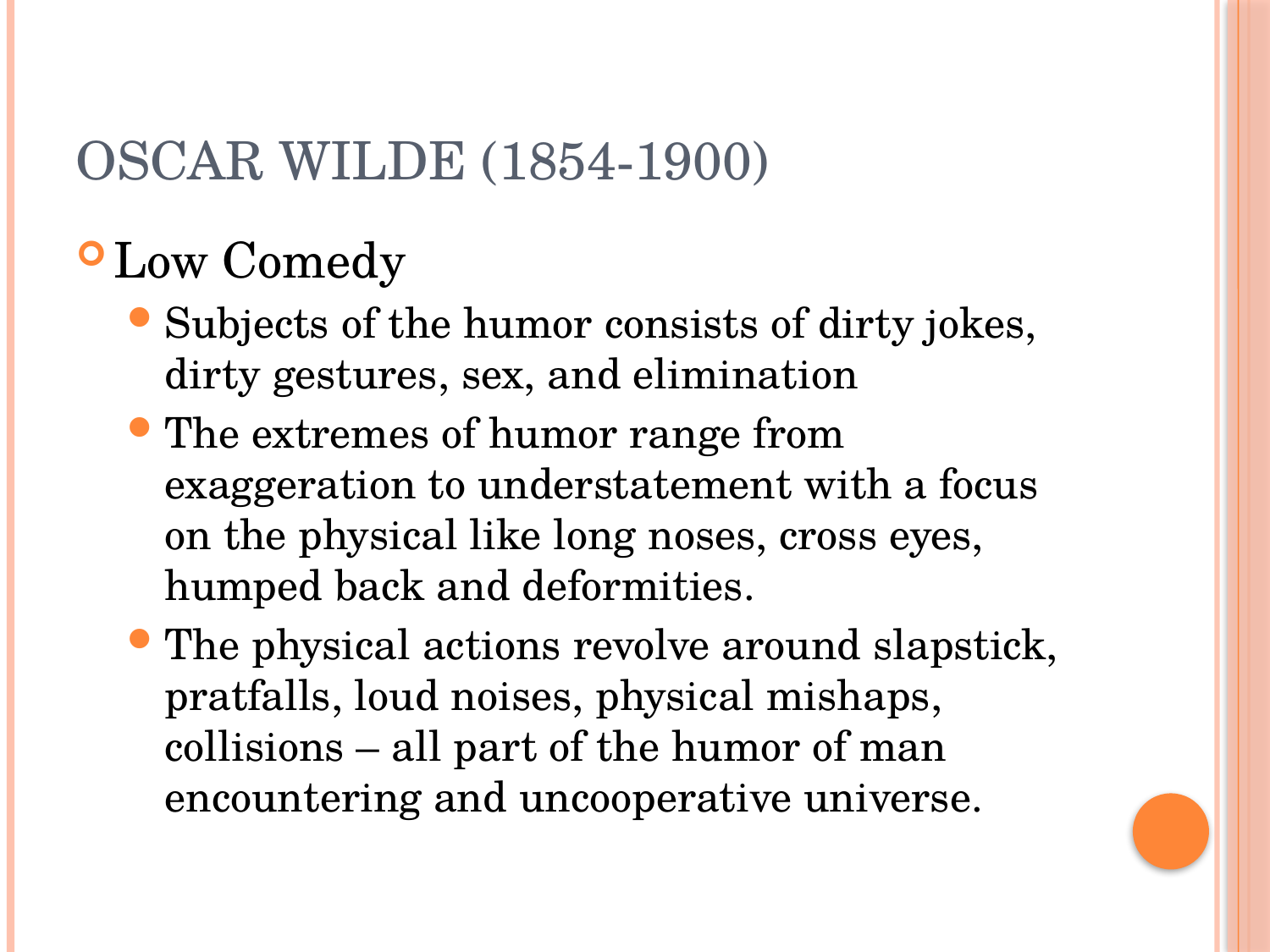

# Oscar Wilde (1854-1900)
Low Comedy
Subjects of the humor consists of dirty jokes, dirty gestures, sex, and elimination
The extremes of humor range from exaggeration to understatement with a focus on the physical like long noses, cross eyes, humped back and deformities.
The physical actions revolve around slapstick, pratfalls, loud noises, physical mishaps, collisions – all part of the humor of man encountering and uncooperative universe.